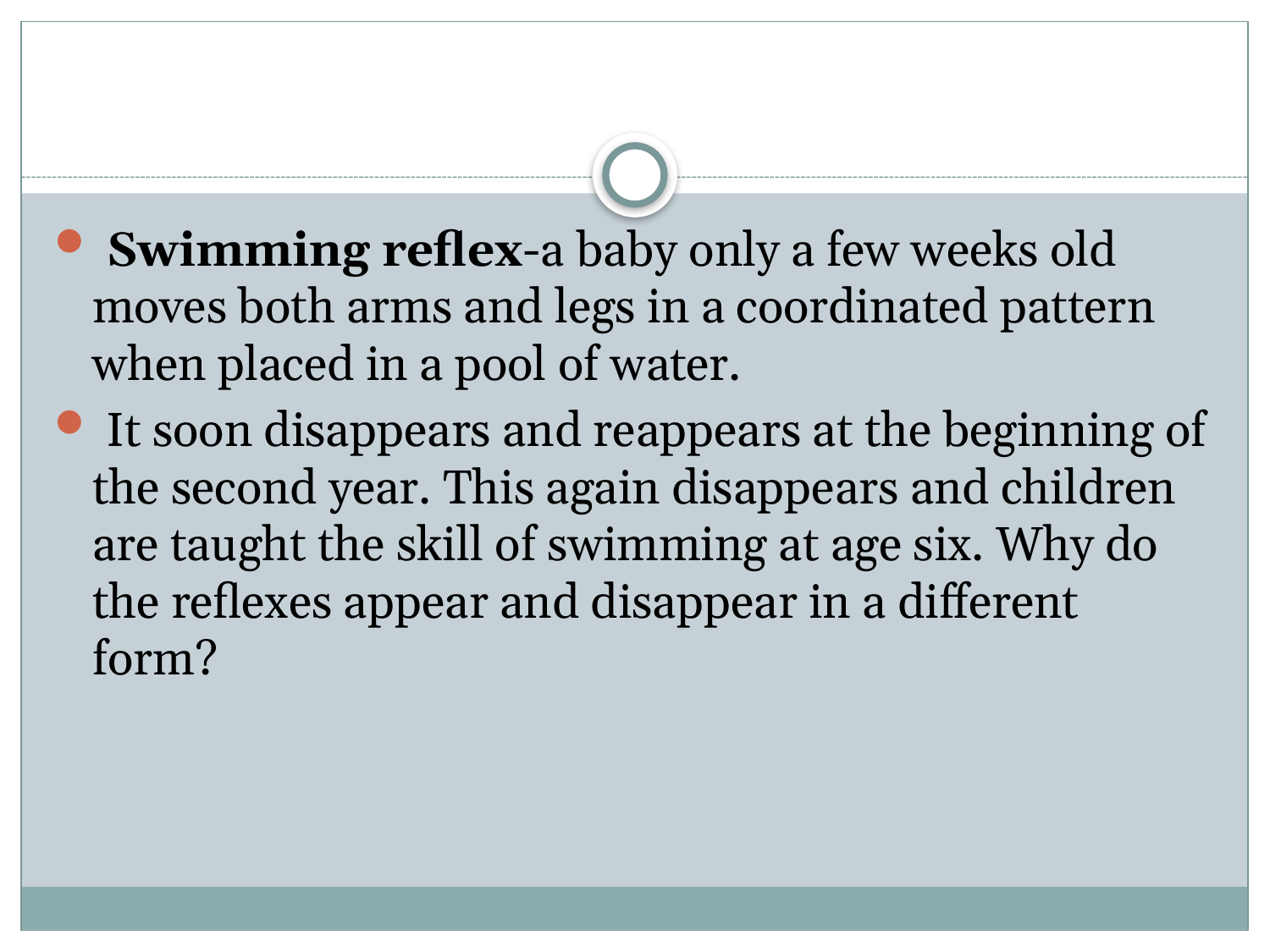

#
 Swimming reflex-a baby only a few weeks old moves both arms and legs in a coordinated pattern when placed in a pool of water.
 It soon disappears and reappears at the beginning of the second year. This again disappears and children are taught the skill of swimming at age six. Why do the reflexes appear and disappear in a different form?